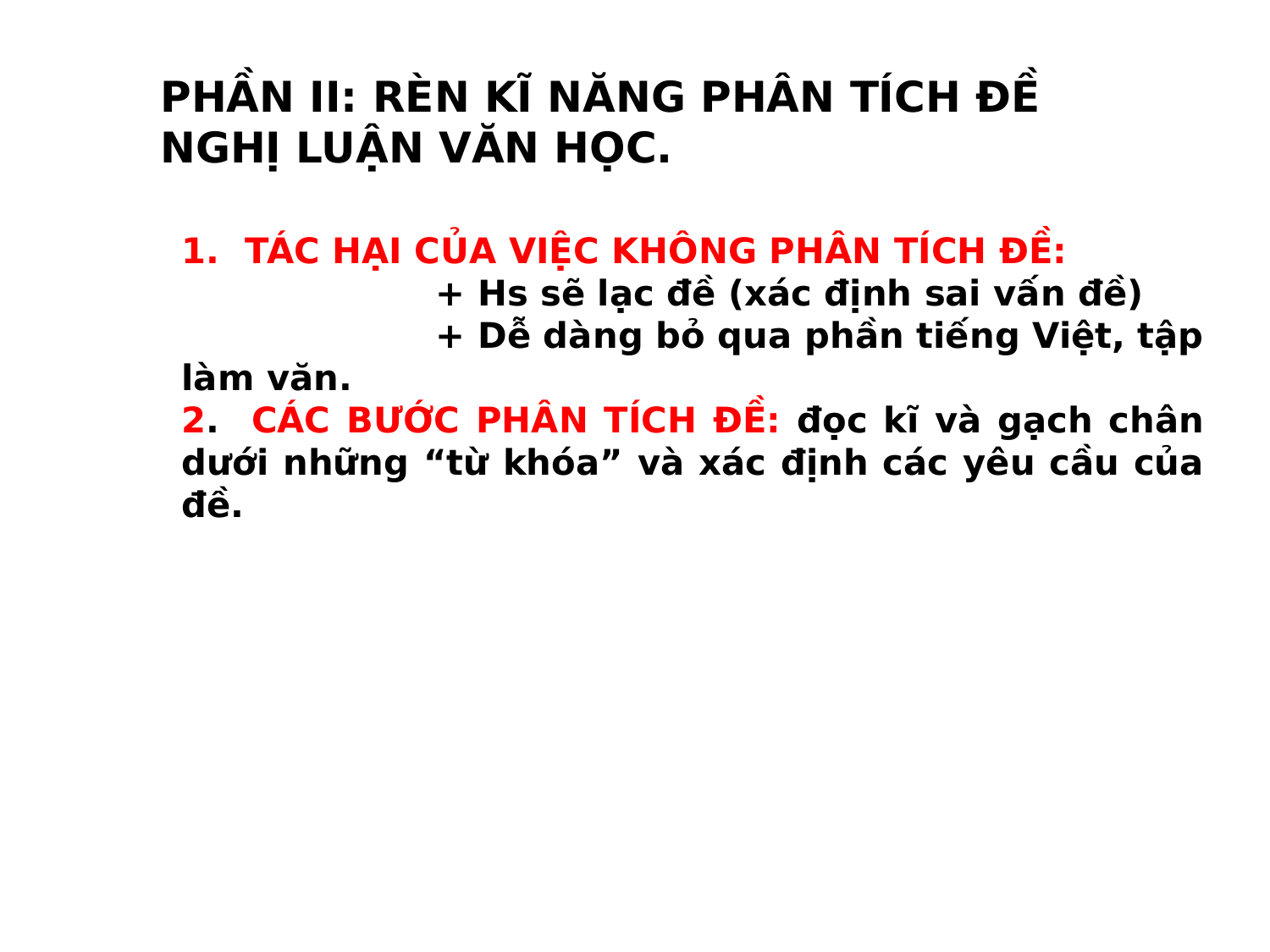

PHẦN II: RÈN KĨ NĂNG PHÂN TÍCH ĐỀ NGHỊ LUẬN VĂN HỌC.
TÁC HẠI CỦA VIỆC KHÔNG PHÂN TÍCH ĐỀ:
		+ Hs sẽ lạc đề (xác định sai vấn đề)
		+ Dễ dàng bỏ qua phần tiếng Việt, tập làm văn.
2.  CÁC BƯỚC PHÂN TÍCH ĐỀ: đọc kĩ và gạch chân dưới những “từ khóa” và xác định các yêu cầu của đề.